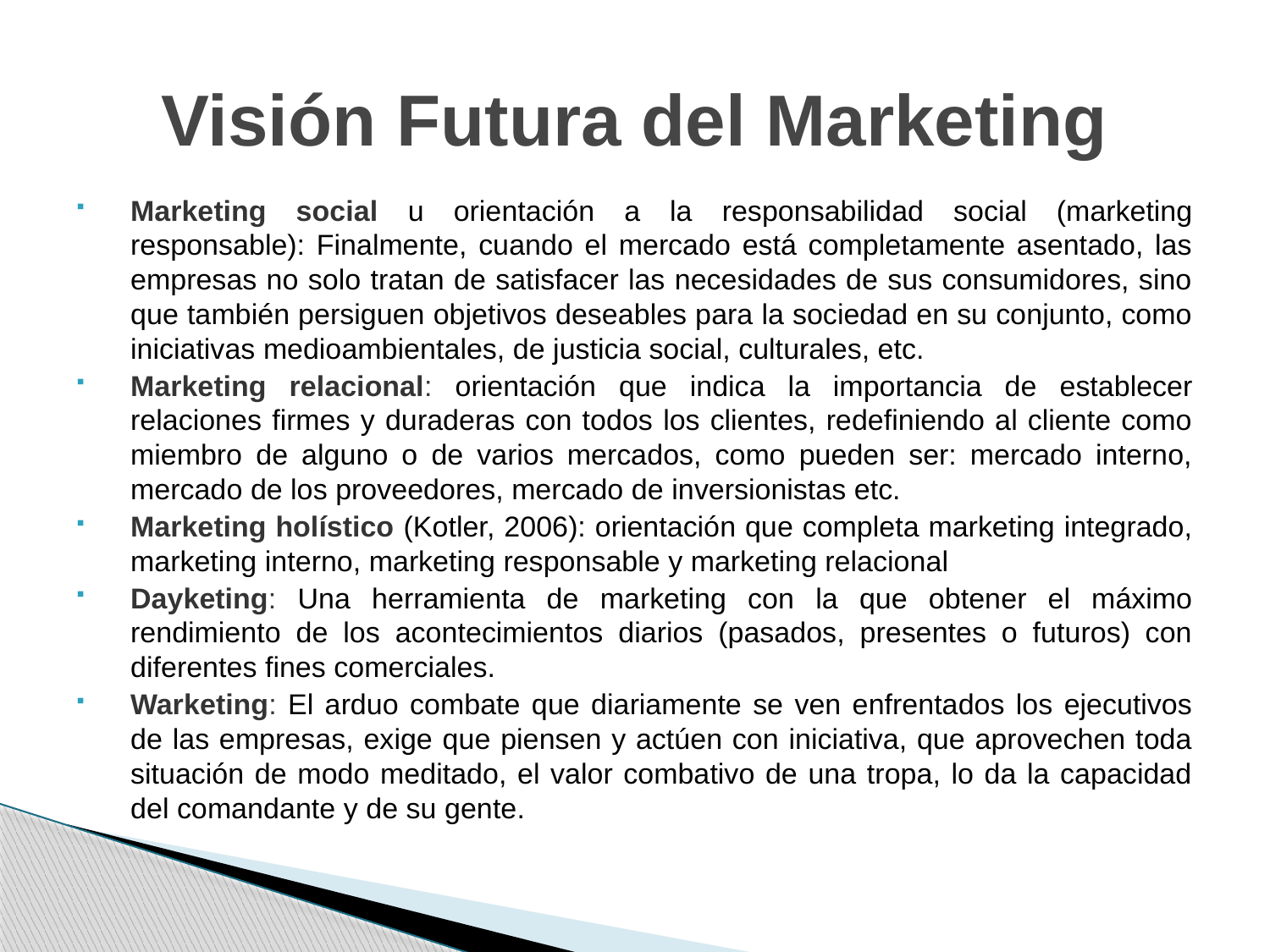

# Visión Futura del Marketing
Marketing social u orientación a la responsabilidad social (marketing responsable): Finalmente, cuando el mercado está completamente asentado, las empresas no solo tratan de satisfacer las necesidades de sus consumidores, sino que también persiguen objetivos deseables para la sociedad en su conjunto, como iniciativas medioambientales, de justicia social, culturales, etc.
Marketing relacional: orientación que indica la importancia de establecer relaciones firmes y duraderas con todos los clientes, redefiniendo al cliente como miembro de alguno o de varios mercados, como pueden ser: mercado interno, mercado de los proveedores, mercado de inversionistas etc.
Marketing holístico (Kotler, 2006): orientación que completa marketing integrado, marketing interno, marketing responsable y marketing relacional
Dayketing: Una herramienta de marketing con la que obtener el máximo rendimiento de los acontecimientos diarios (pasados, presentes o futuros) con diferentes fines comerciales.
Warketing: El arduo combate que diariamente se ven enfrentados los ejecutivos de las empresas, exige que piensen y actúen con iniciativa, que aprovechen toda situación de modo meditado, el valor combativo de una tropa, lo da la capacidad del comandante y de su gente.